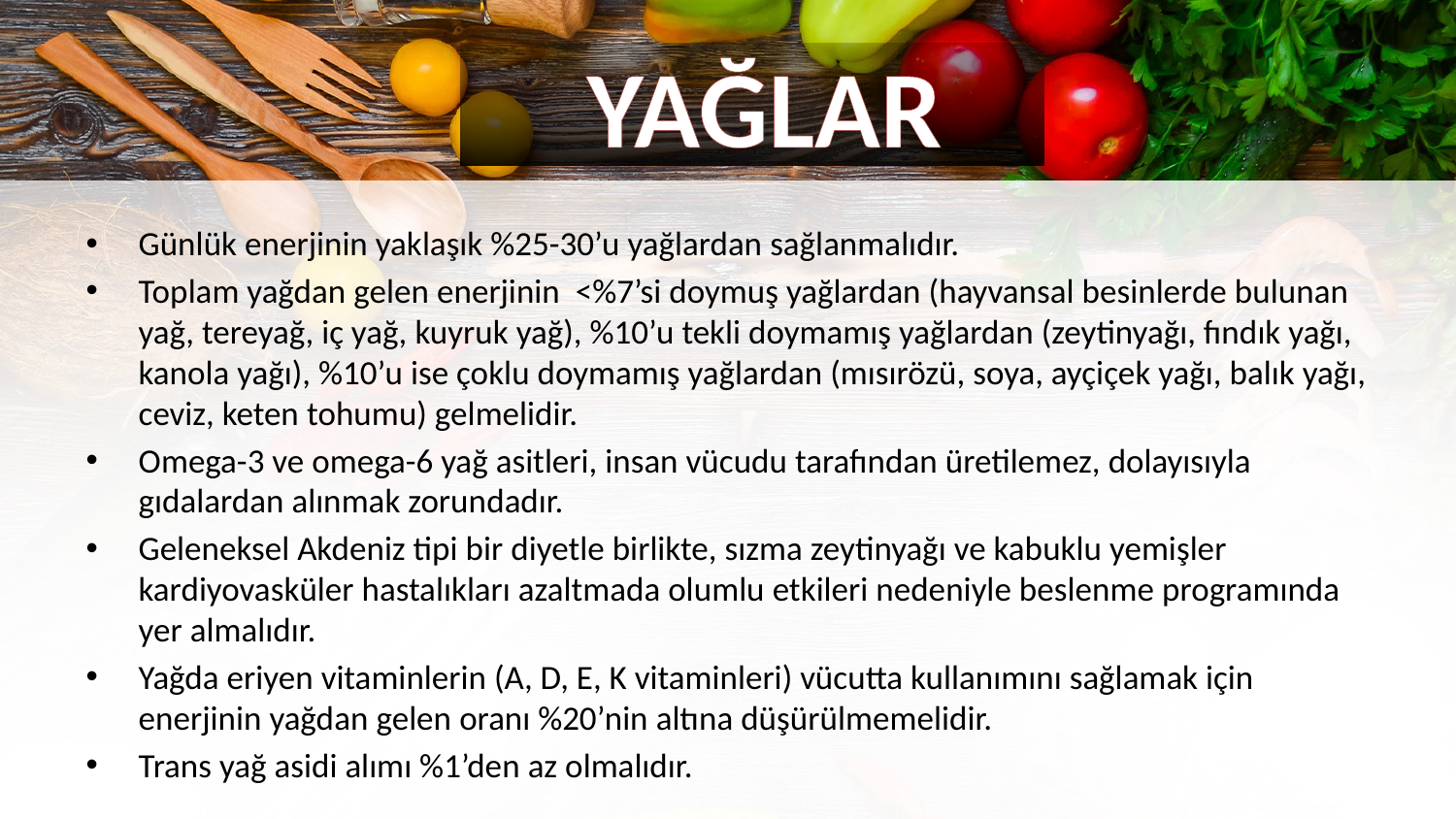

YAĞLAR

Günlük enerjinin yaklaşık %25-30’u yağlardan sağlanmalıdır.
Toplam yağdan gelen enerjinin  <%7’si doymuş yağlardan (hayvansal besinlerde bulunan yağ, tereyağ, iç yağ, kuyruk yağ), %10’u tekli doymamış yağlardan (zeytinyağı, fındık yağı, kanola yağı), %10’u ise çoklu doymamış yağlardan (mısırözü, soya, ayçiçek yağı, balık yağı, ceviz, keten tohumu) gelmelidir.
Omega-3 ve omega-6 yağ asitleri, insan vücudu tarafından üretilemez, dolayısıyla gıdalardan alınmak zorundadır.
Geleneksel Akdeniz tipi bir diyetle birlikte, sızma zeytinyağı ve kabuklu yemişler kardiyovasküler hastalıkları azaltmada olumlu etkileri nedeniyle beslenme programında yer almalıdır.
Yağda eriyen vitaminlerin (A, D, E, K vitaminleri) vücutta kullanımını sağlamak için enerjinin yağdan gelen oranı %20’nin altına düşürülmemelidir.
Trans yağ asidi alımı %1’den az olmalıdır.